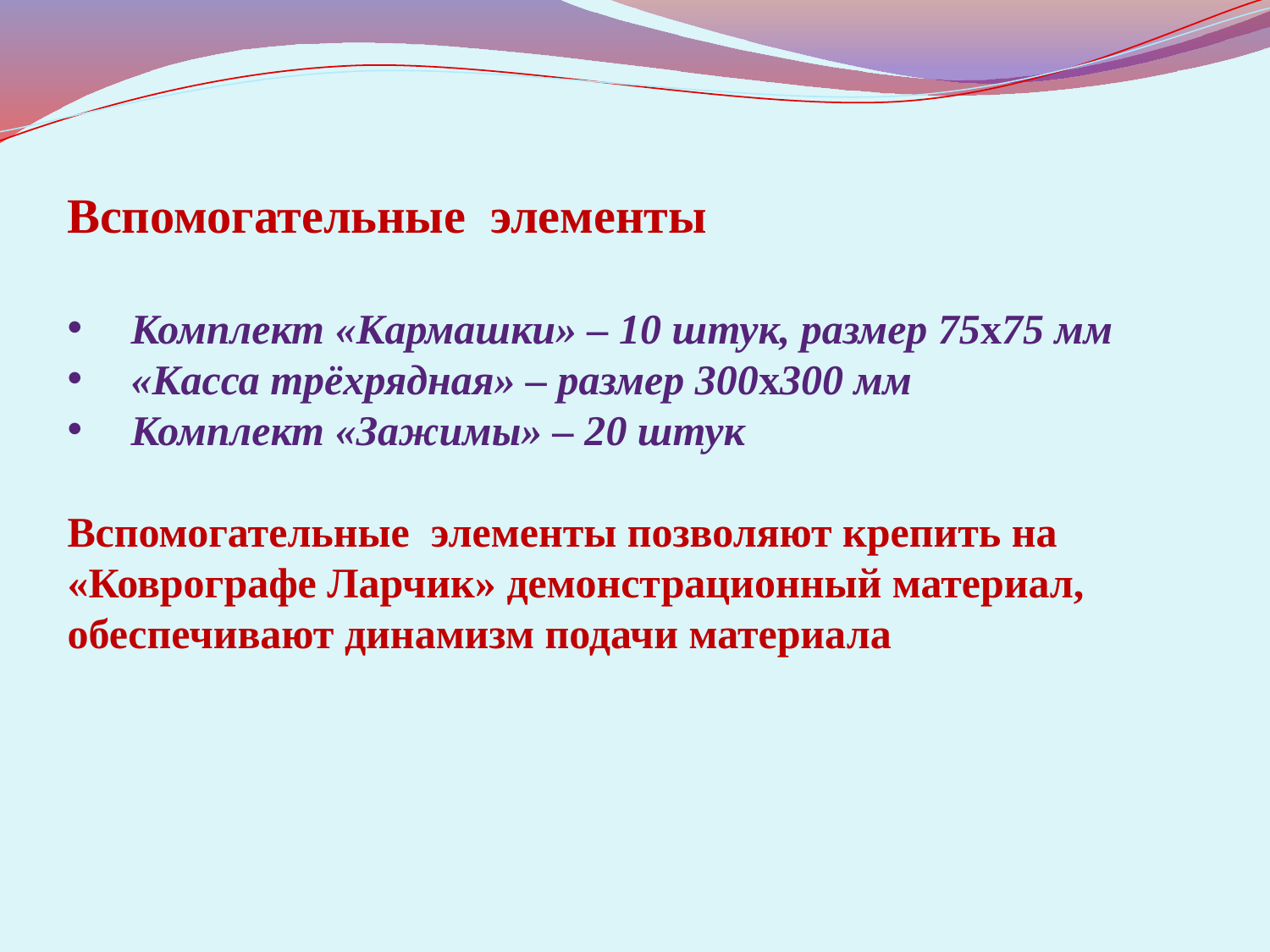

Вспомогательные  элементы

Комплект «Кармашки» – 10 штук, размер 75х75 мм
«Касса трёхрядная» – размер 300х300 мм
Комплект «Зажимы» – 20 штук

Вспомогательные  элементы позволяют крепить на «Коврографе Ларчик» демонстрационный материал, обеспечивают динамизм подачи материала